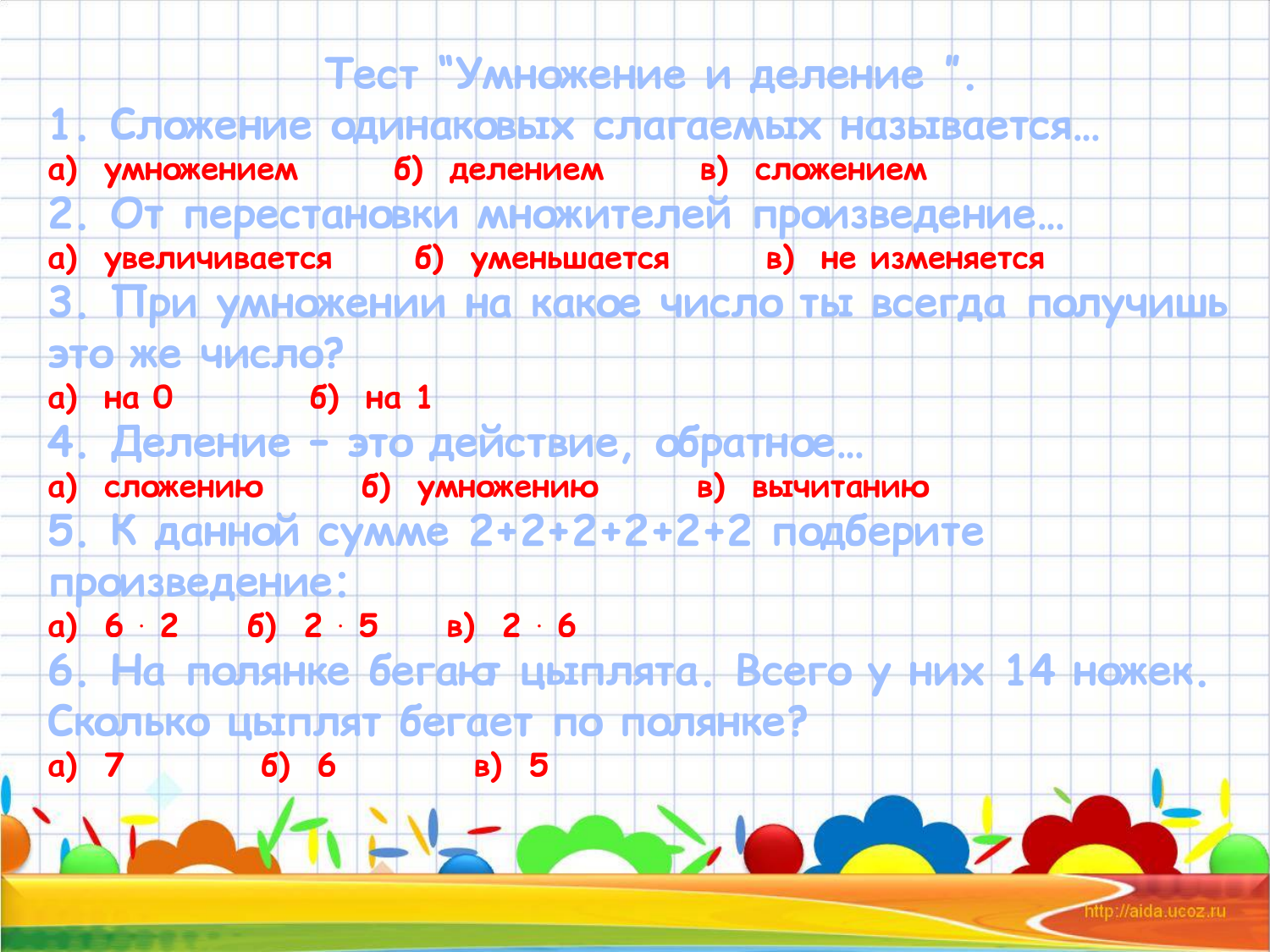

Тест “Умножение и деление ”.
1. Сложение одинаковых слагаемых называется…
а)  умножением       б)  делением       в)  сложением
2. От перестановки множителей произведение…
а)  увеличивается      б)  уменьшается       в)  не изменяется
3. При умножении на какое число ты всегда получишь это же число?
а)  на 0          б)  на 1
4. Деление – это действие, обратное…
а)  сложению        б)  умножению        в)  вычитанию
5. К данной сумме 2+2+2+2+2+2 подберите произведение:
а)  6 . 2     б)  2 . 5     в)  2 . 6
6. На полянке бегают цыплята. Всего у них 14 ножек. Сколько цыплят бегает по полянке?
а)  7          б)  6          в)  5